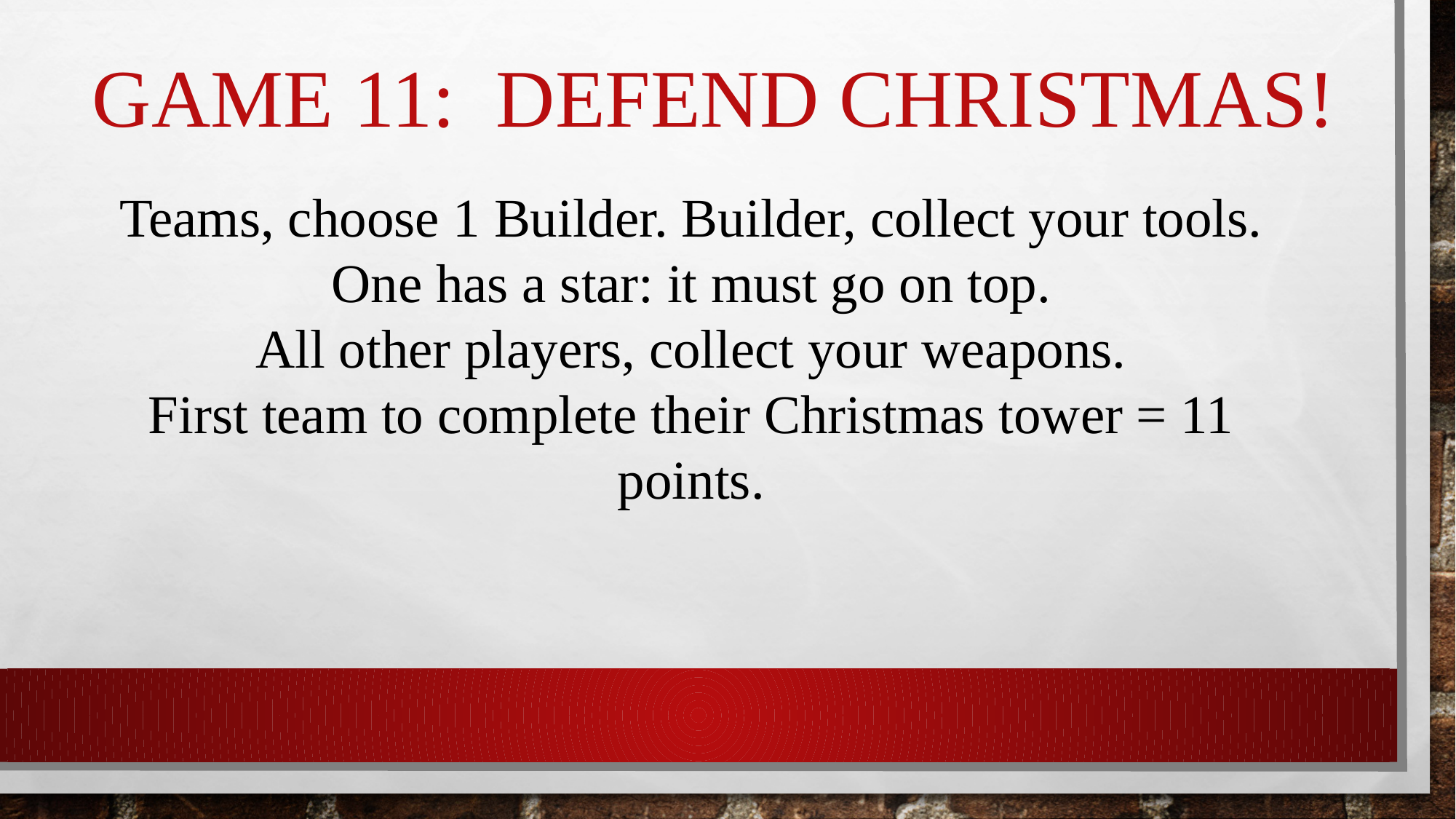

# Game 11:  Defend Christmas!
Teams, choose 1 Builder. Builder, collect your tools. One has a star: it must go on top.
All other players, collect your weapons.
First team to complete their Christmas tower = 11 points.